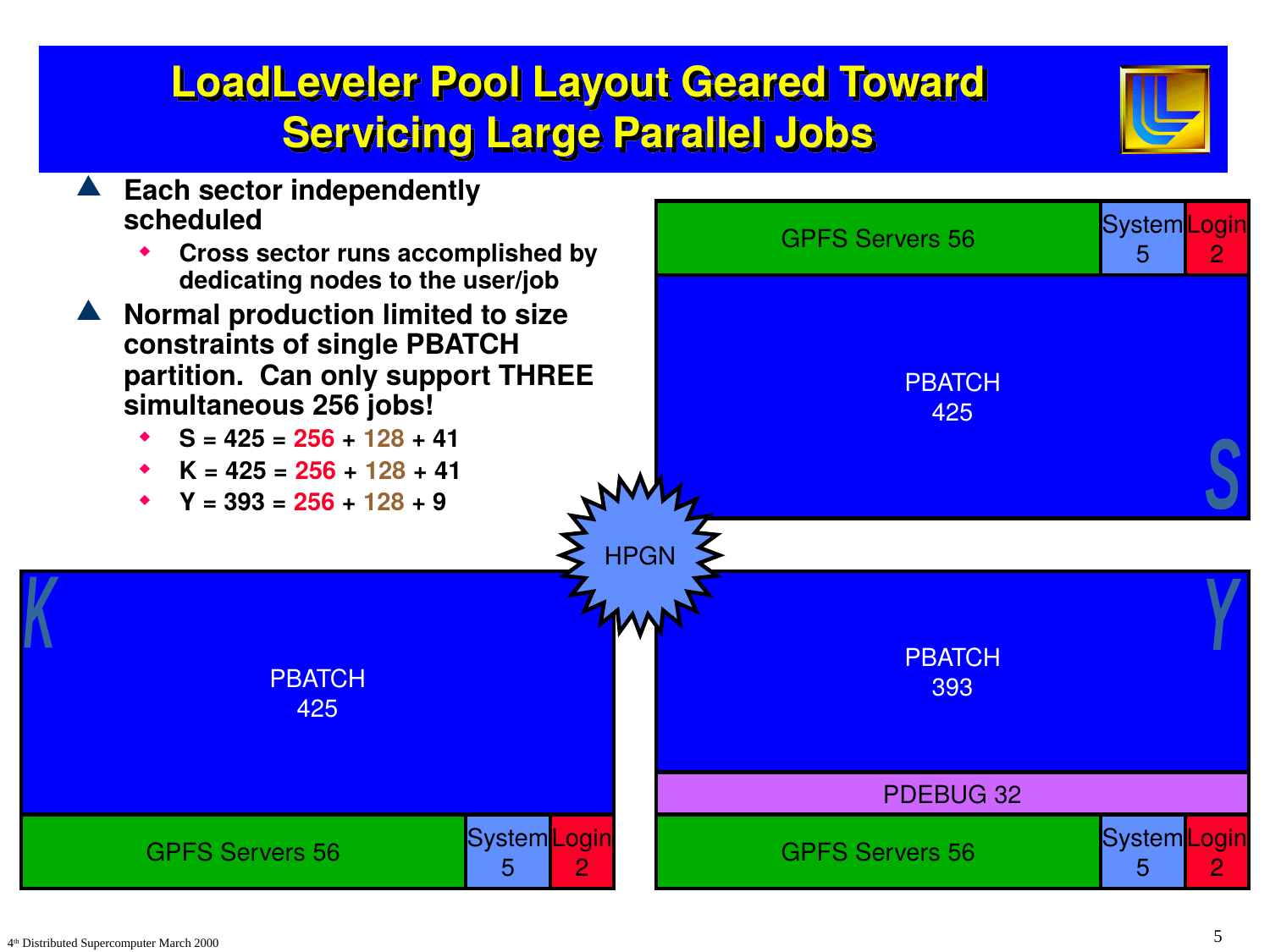

# LoadLeveler Pool Layout Geared Toward Servicing Large Parallel Jobs
Each sector independently scheduled
Cross sector runs accomplished by dedicating nodes to the user/job
Normal production limited to size constraints of single PBATCH partition.  Can only support THREE simultaneous 256 jobs!
S = 425 = 256 + 128 + 41
K = 425 = 256 + 128 + 41
Y = 393 = 256 + 128 + 9
GPFS Servers 56
System
5
Login
2
PBATCH
425
S
HPGN
PBATCH
425
GPFS Servers 56
System
5
Login
2
PBATCH
393
PDEBUG 32
GPFS Servers 56
System
5
Login
2
K
Y